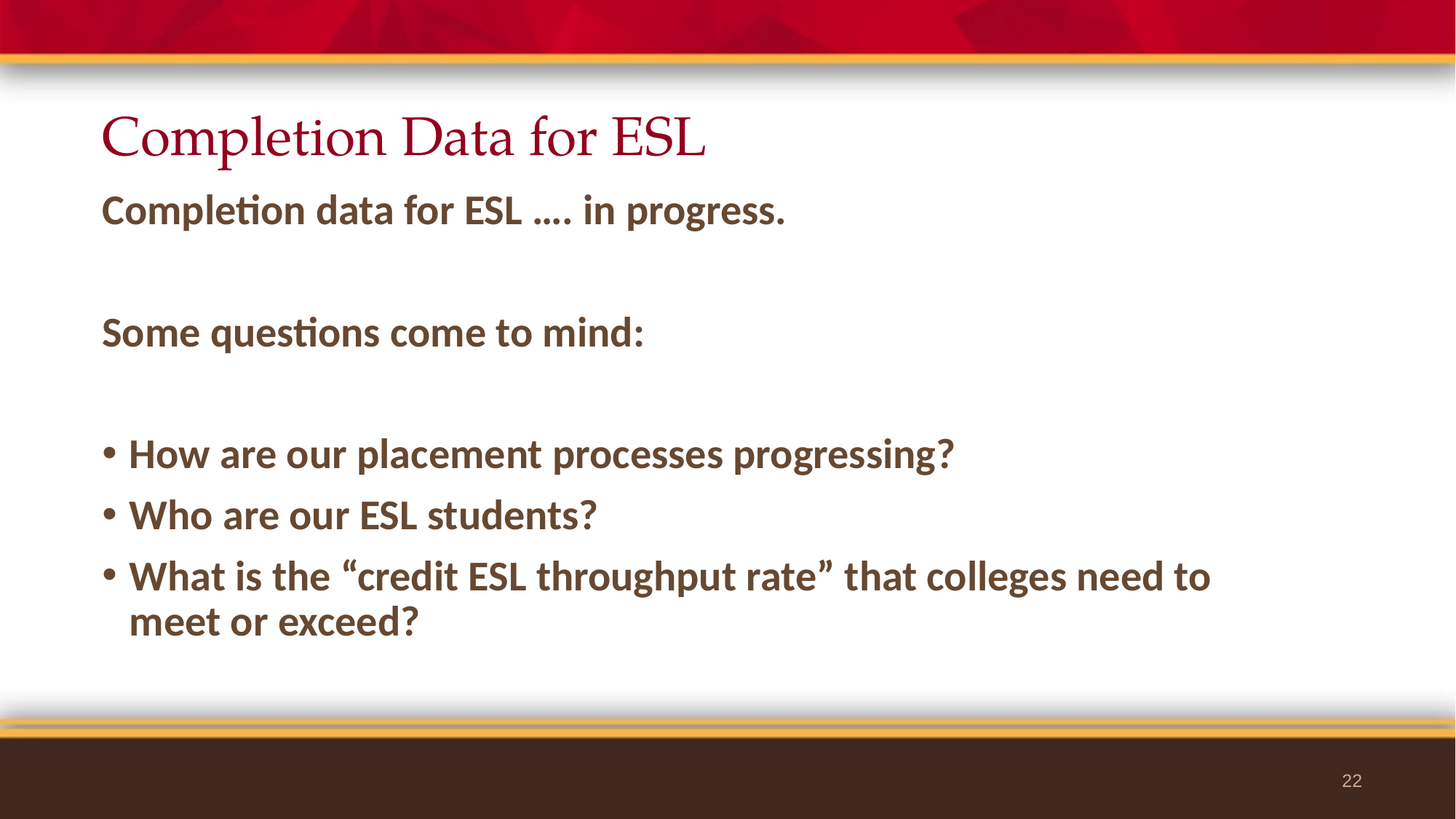

# Completion Data for ESL
Completion data for ESL …. in progress.

Some questions come to mind:

How are our placement processes progressing?
Who are our ESL students?
What is the “credit ESL throughput rate” that colleges need to meet or exceed?